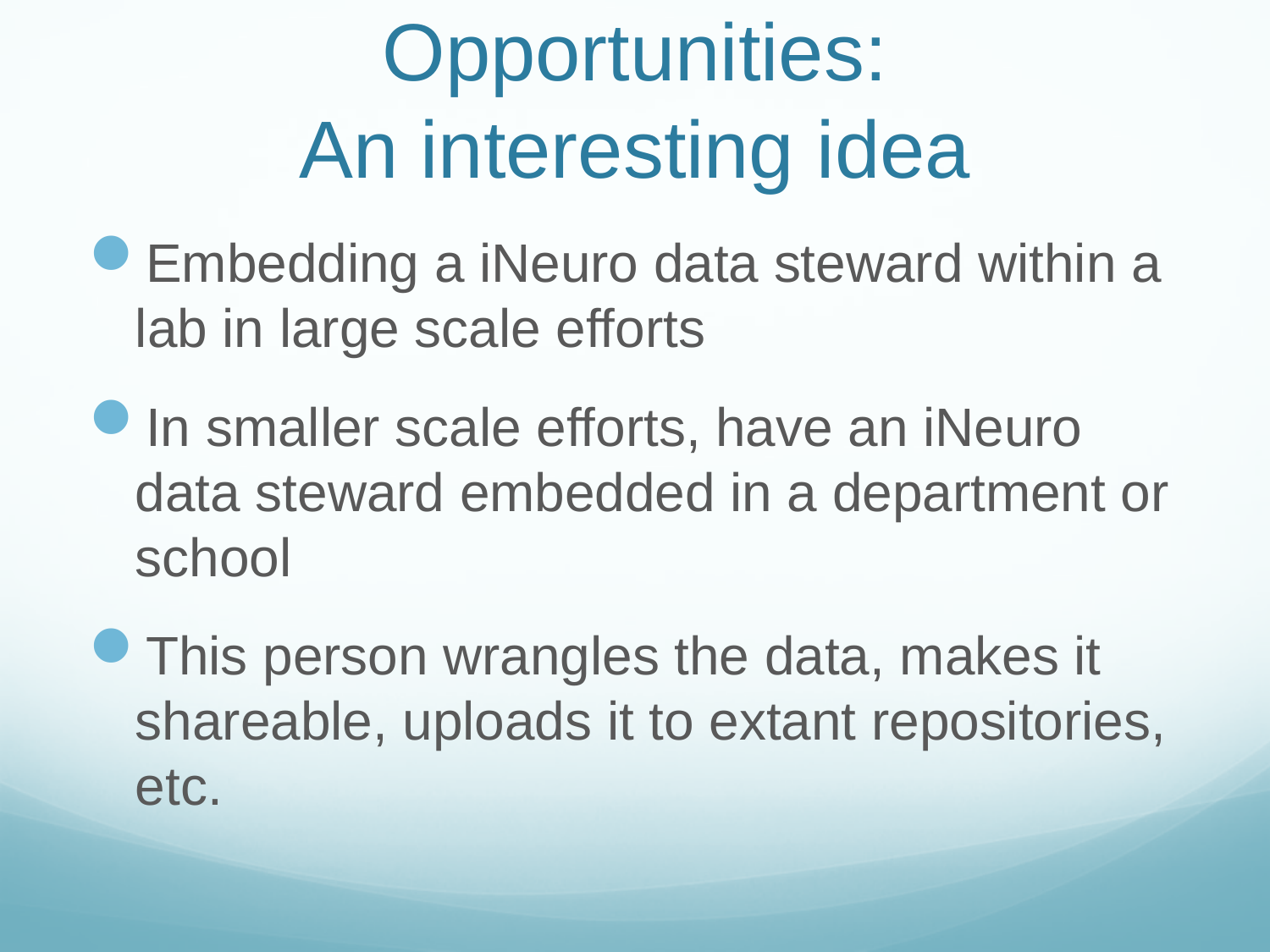

# Opportunities: An interesting idea
Embedding a iNeuro data steward within a lab in large scale efforts
In smaller scale efforts, have an iNeuro data steward embedded in a department or school
This person wrangles the data, makes it shareable, uploads it to extant repositories, etc.